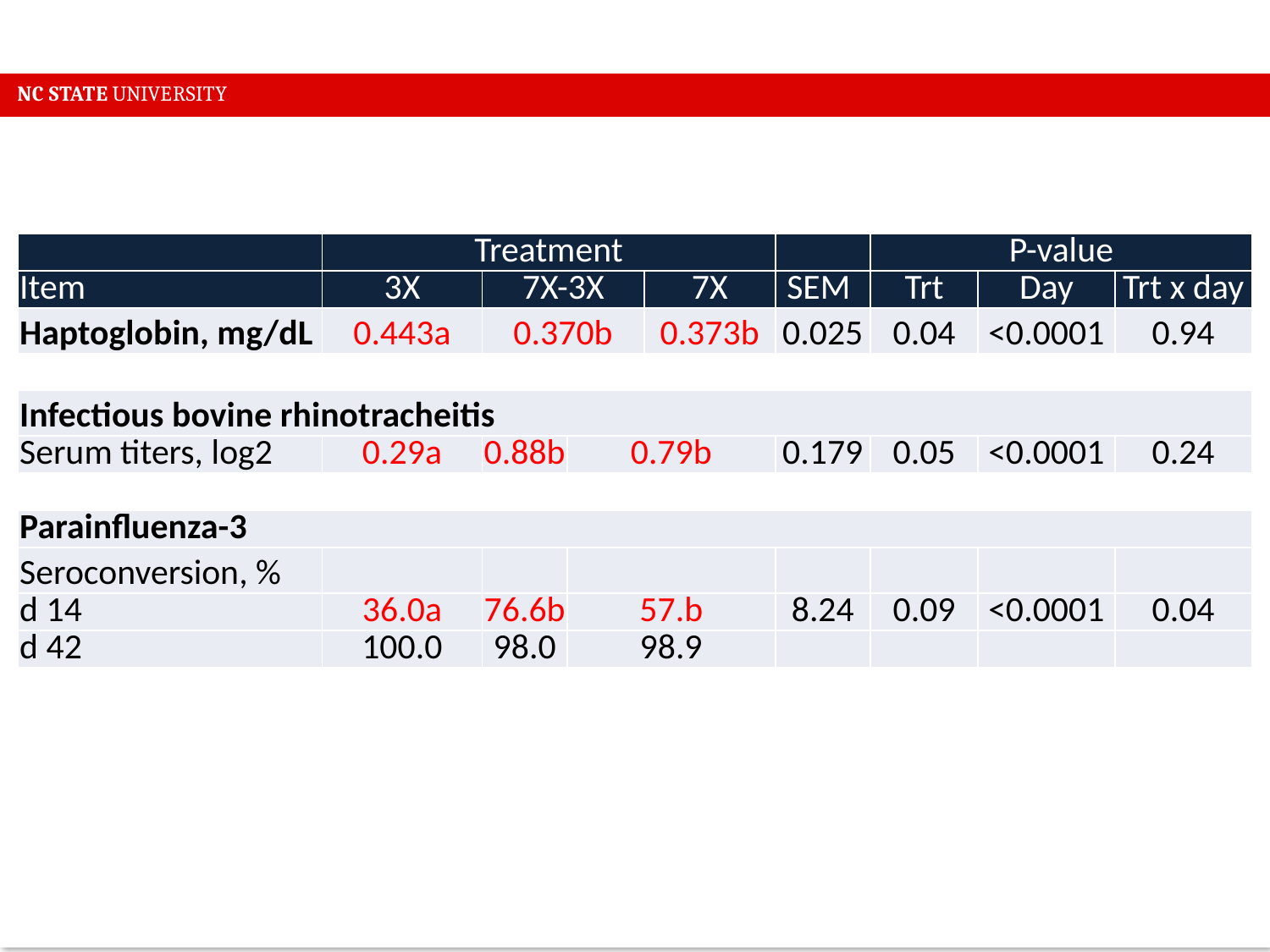

NC STATE UNIVERSITY

|  | Treatment |  |  |  |  | P-value |  |  |
| --- | --- | --- | --- | --- | --- | --- | --- | --- |
| Item | 3X | 7X-3X |  | 7X | SEM | Trt | Day | Trt x day |
| Haptoglobin, mg/dL | 0.443a | 0.370b |  | 0.373b | 0.025 | 0.04 | <0.0001 | 0.94 |
|  |  |  |  |  |  |  |  |  |
| Infectious bovine rhinotracheitis |  |  |  |  |  |  |  |  |
| Serum titers, log2 | 0.29a | 0.88b | 0.79b |  | 0.179 | 0.05 | <0.0001 | 0.24 |
|  |  |  |  |  |  |  |  |  |
| Parainfluenza-3 |  |  |  |  |  |  |  |  |
| Seroconversion, % |  |  |  |  |  |  |  |  |
| d 14 | 36.0a | 76.6b | 57.b |  | 8.24 | 0.09 | <0.0001 | 0.04 |
| d 42 | 100.0 | 98.0 | 98.9 |  |  |  |  |  |